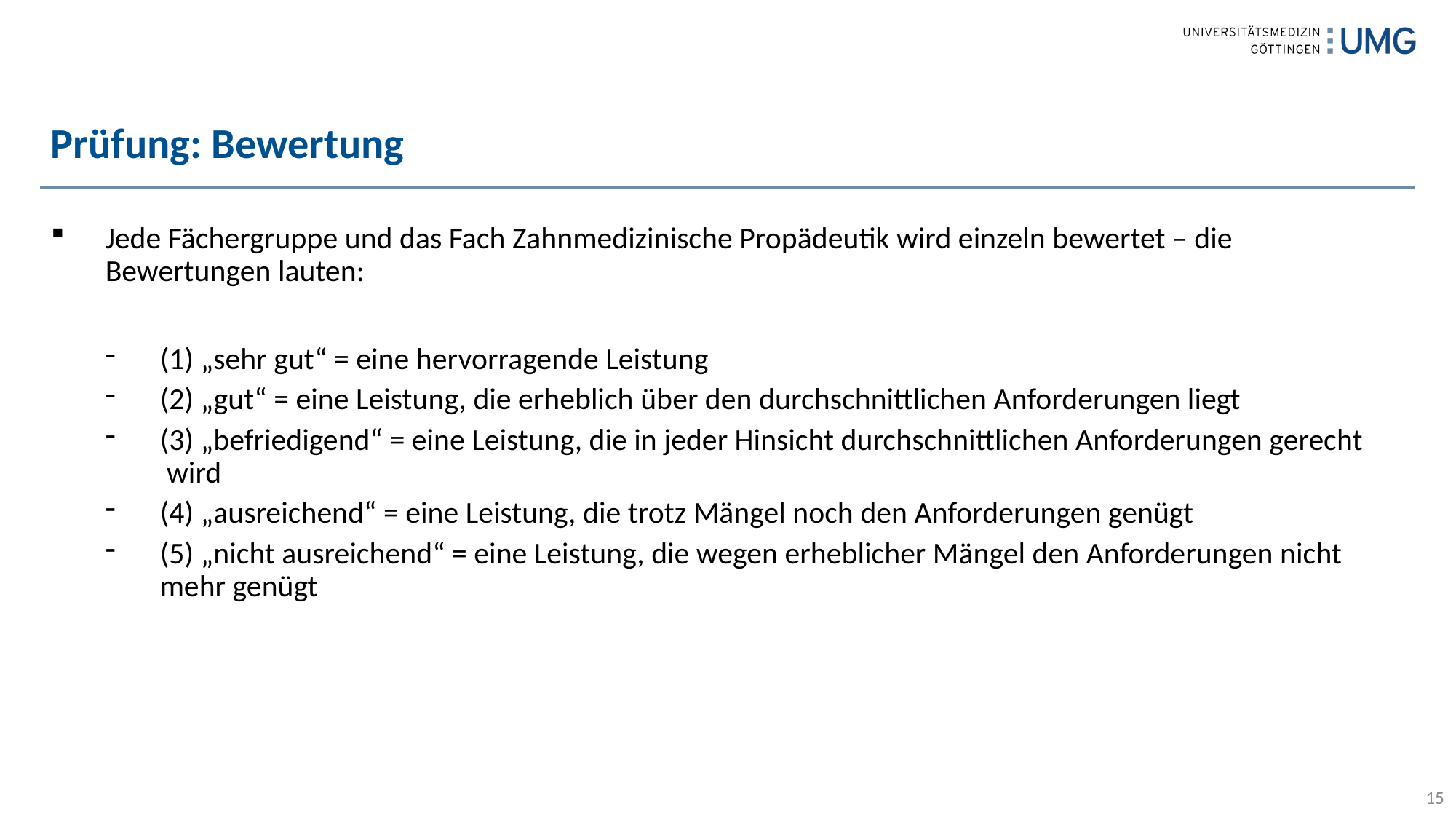

# Prüfung: Bewertung
Jede Fächergruppe und das Fach Zahnmedizinische Propädeutik wird einzeln bewertet – die Bewertungen lauten:

(1) „sehr gut“ = eine hervorragende Leistung
(2) „gut“ = eine Leistung, die erheblich über den durchschnittlichen Anforderungen liegt
(3) „befriedigend“ = eine Leistung, die in jeder Hinsicht durchschnittlichen Anforderungen gerecht       wird
(4) „ausreichend“ = eine Leistung, die trotz Mängel noch den Anforderungen genügt
(5) „nicht ausreichend“ = eine Leistung, die wegen erheblicher Mängel den Anforderungen nicht mehr genügt
15